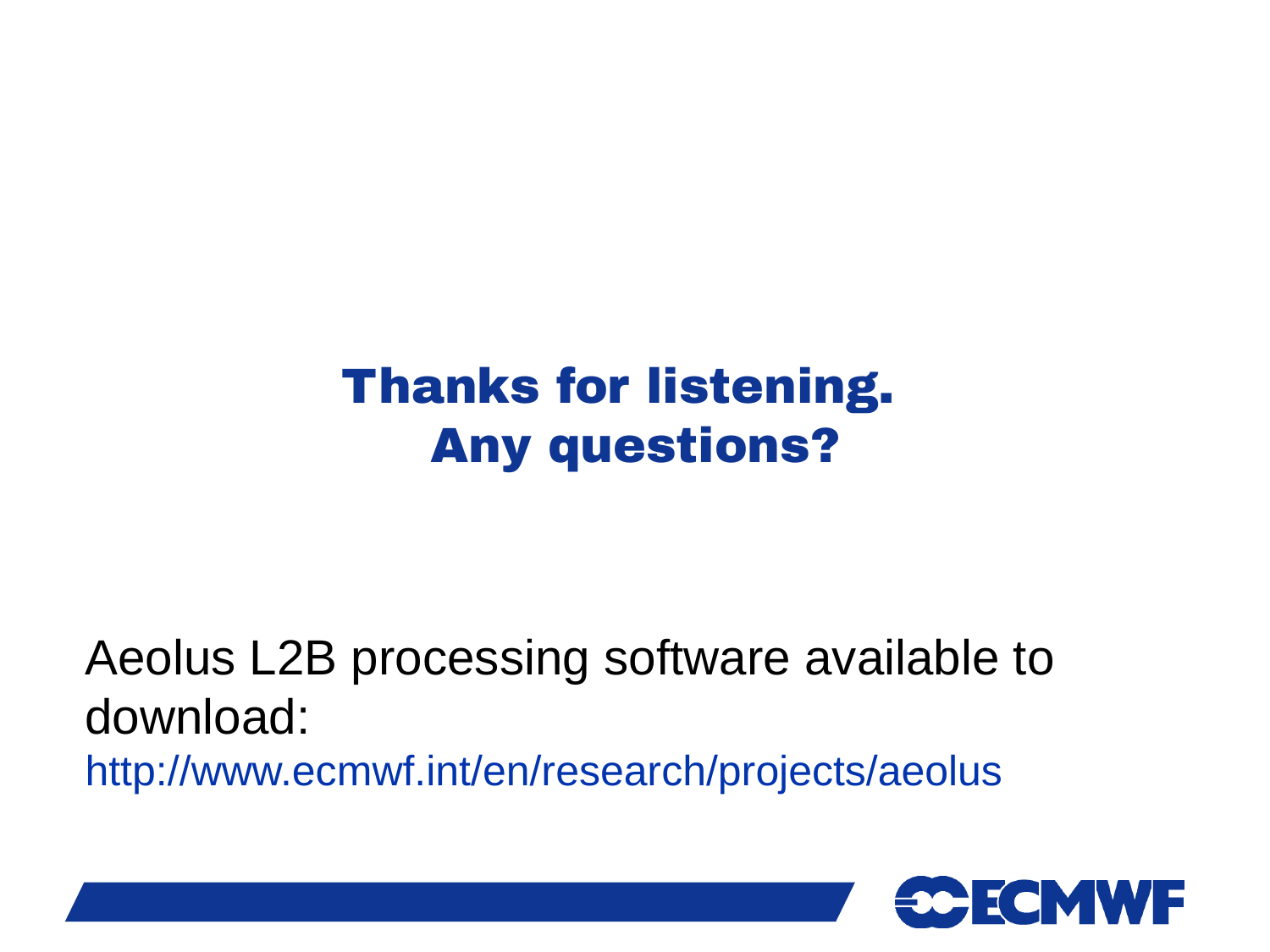

# Thanks for listening. Any questions?
Aeolus L2B processing software available to download:
http://www.ecmwf.int/en/research/projects/aeolus